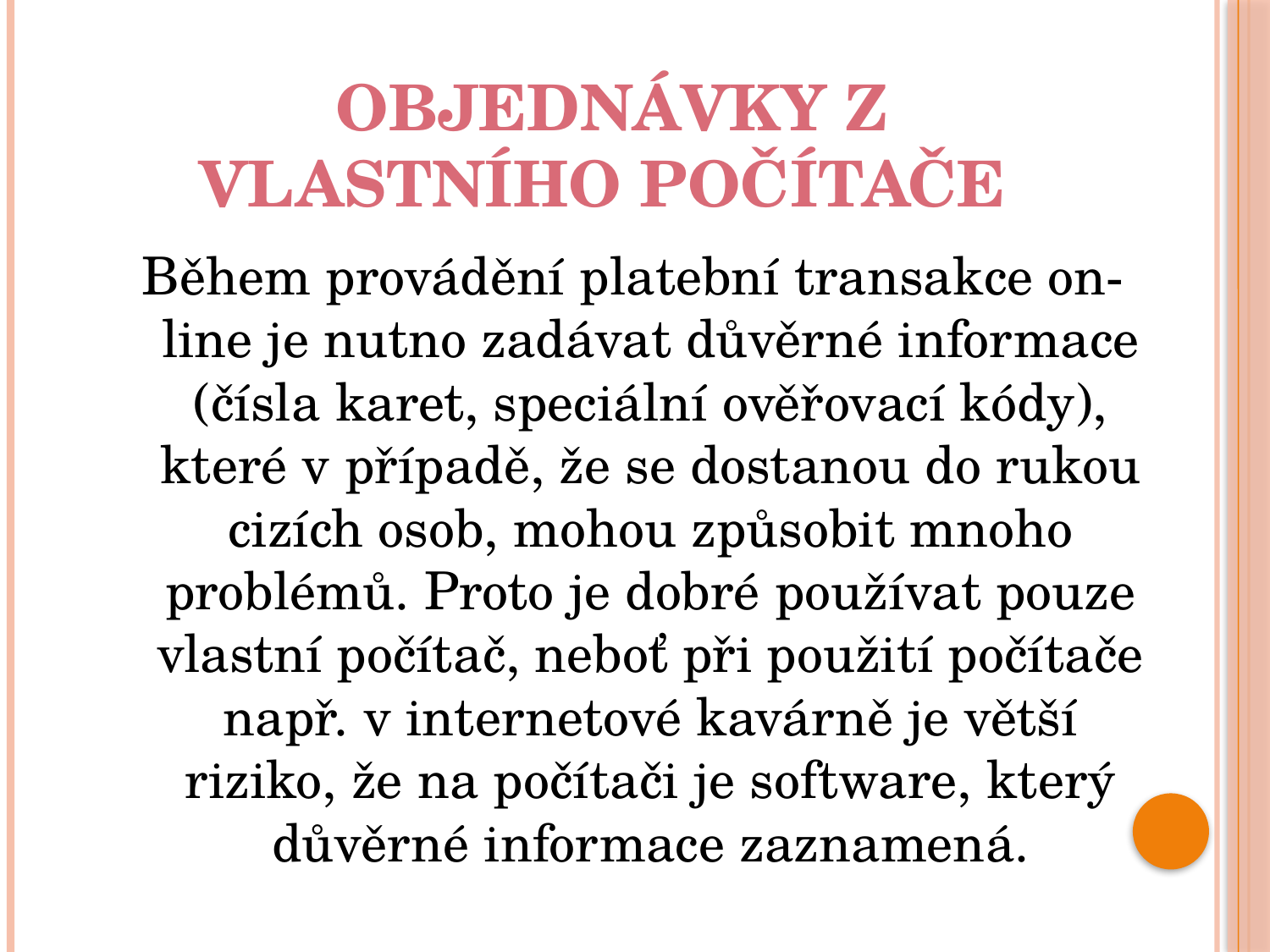

# Objednávky z vlastního počítače
Během provádění platební transakce on-line je nutno zadávat důvěrné informace (čísla karet, speciální ověřovací kódy), které v případě, že se dostanou do rukou cizích osob, mohou způsobit mnoho problémů. Proto je dobré používat pouze vlastní počítač, neboť při použití počítače např. v internetové kavárně je větší riziko, že na počítači je software, který důvěrné informace zaznamená.